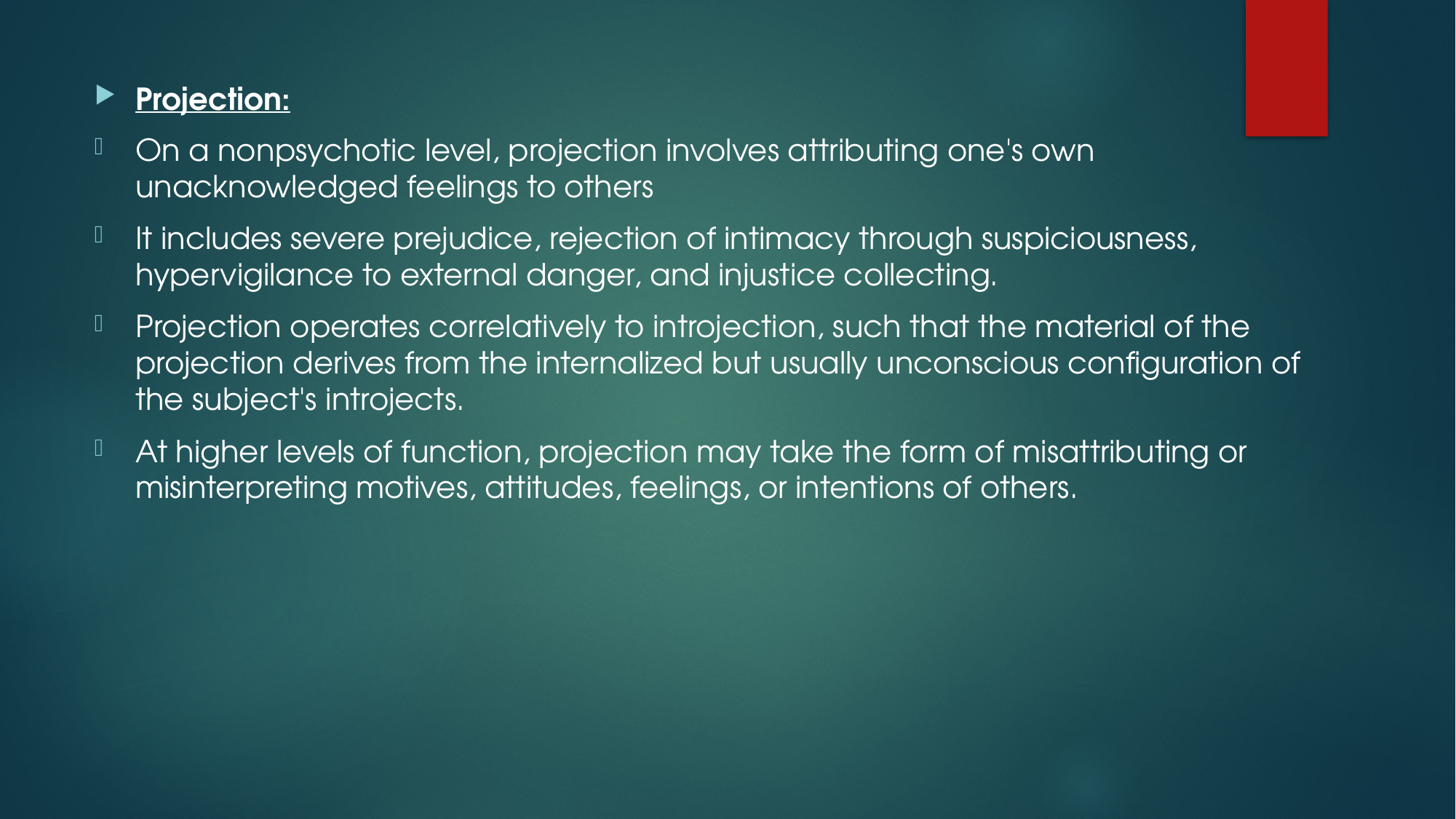

Projection:
On a nonpsychotic level, projection involves attributing one's own unacknowledged feelings to others
It includes severe prejudice, rejection of intimacy through suspiciousness, hypervigilance to external danger, and injustice collecting.
Projection operates correlatively to introjection, such that the material of the projection derives from the internalized but usually unconscious configuration of the subject's introjects.
At higher levels of function, projection may take the form of misattributing or misinterpreting motives, attitudes, feelings, or intentions of others.